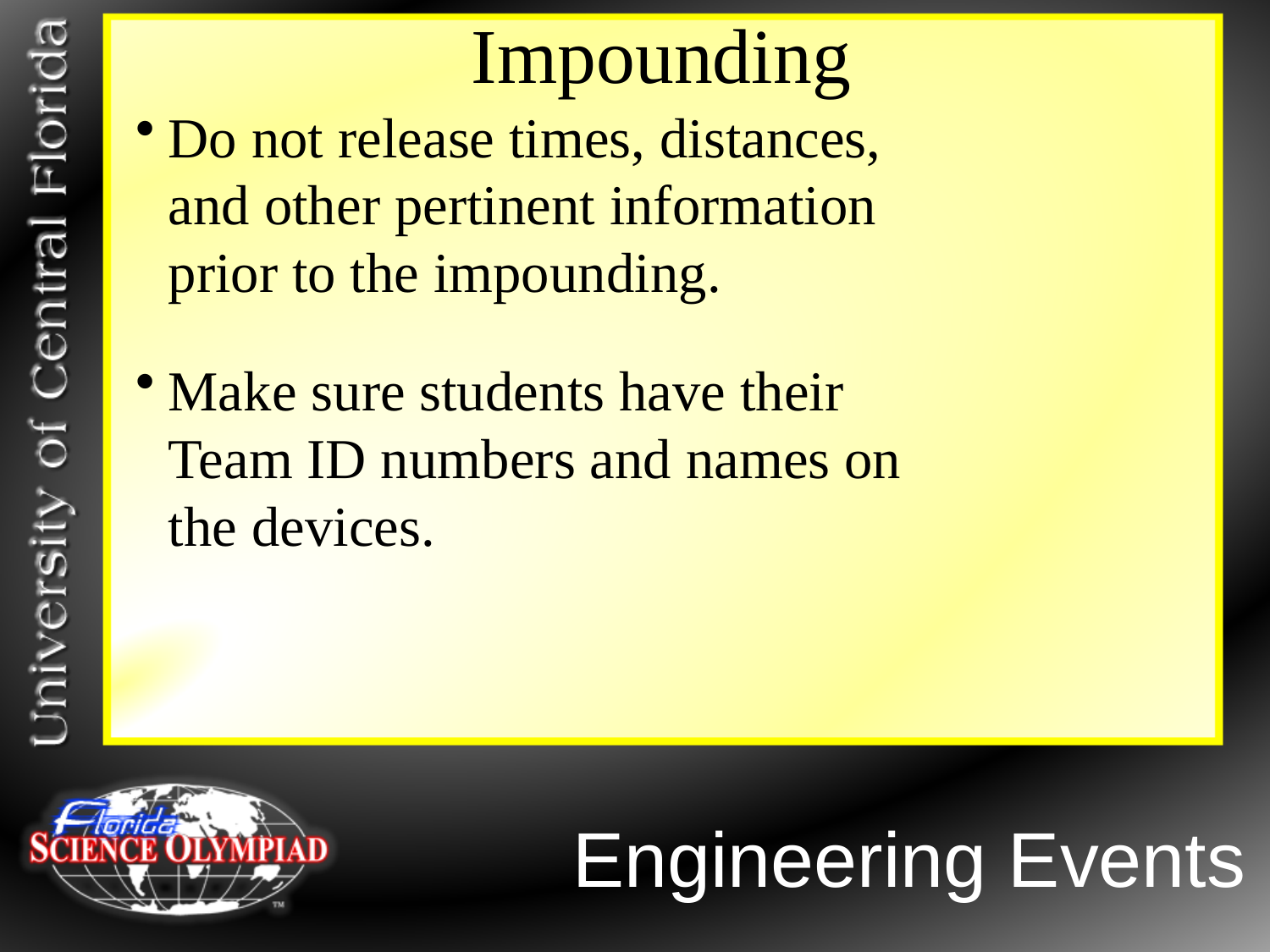

Impounding
Do not release times, distances, and other pertinent information prior to the impounding.

Make sure students have their Team ID numbers and names on the devices.

Engineering Events